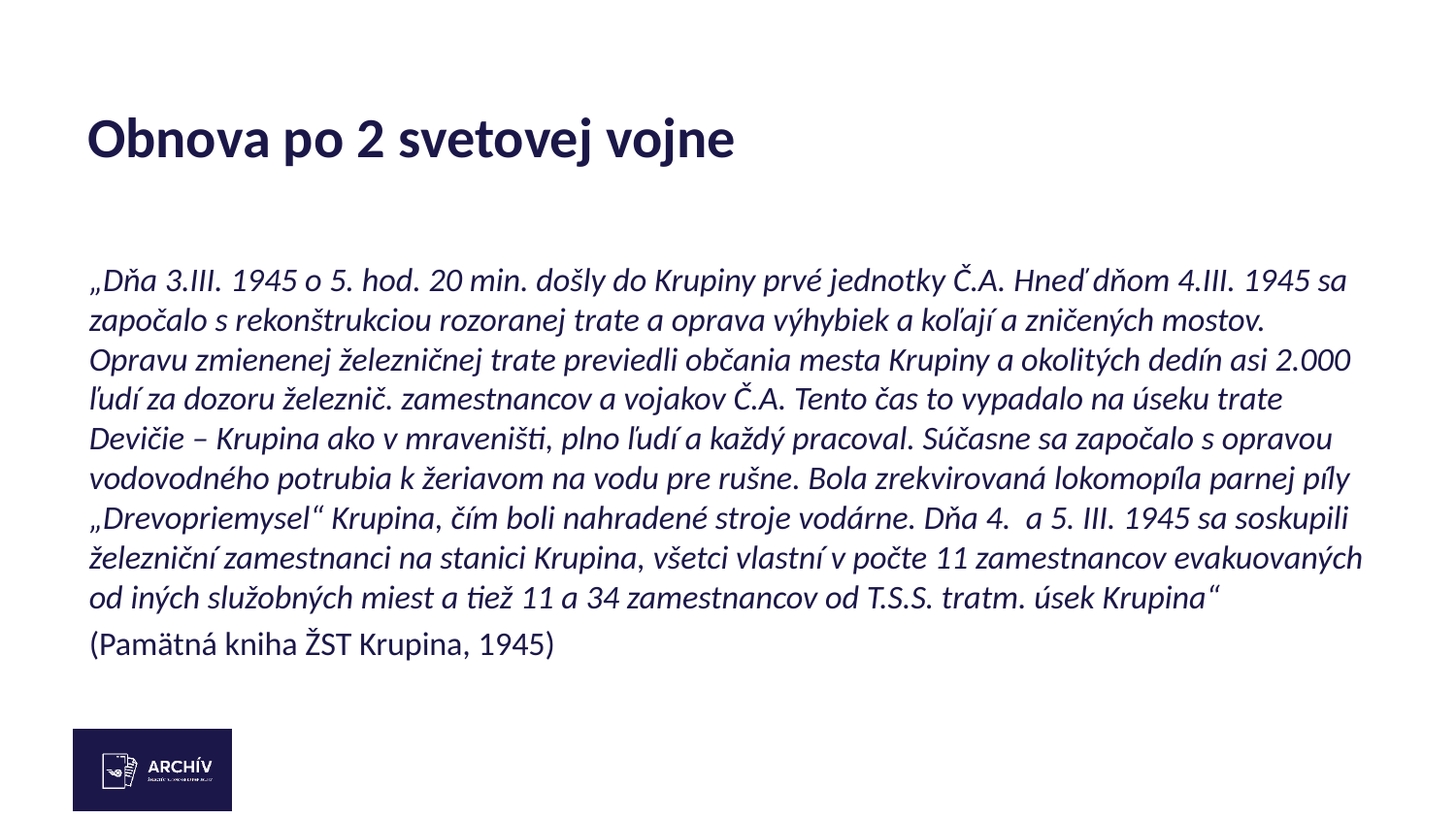

# Obnova po 2 svetovej vojne

„Dňa 3.III. 1945 o 5. hod. 20 min. došly do Krupiny prvé jednotky Č.A. Hneď dňom 4.III. 1945 sa započalo s rekonštrukciou rozoranej trate a oprava výhybiek a koľají a zničených mostov. Opravu zmienenej železničnej trate previedli občania mesta Krupiny a okolitých dedín asi 2.000 ľudí za dozoru železnič. zamestnancov a vojakov Č.A. Tento čas to vypadalo na úseku trate Devičie – Krupina ako v mraveništi, plno ľudí a každý pracoval. Súčasne sa započalo s opravou vodovodného potrubia k žeriavom na vodu pre rušne. Bola zrekvirovaná lokomopíla parnej píly „Drevopriemysel“ Krupina, čím boli nahradené stroje vodárne. Dňa 4.  a 5. III. 1945 sa soskupili železniční zamestnanci na stanici Krupina, všetci vlastní v počte 11 zamestnancov evakuovaných od iných služobných miest a tiež 11 a 34 zamestnancov od T.S.S. tratm. úsek Krupina“
(Pamätná kniha ŽST Krupina, 1945)